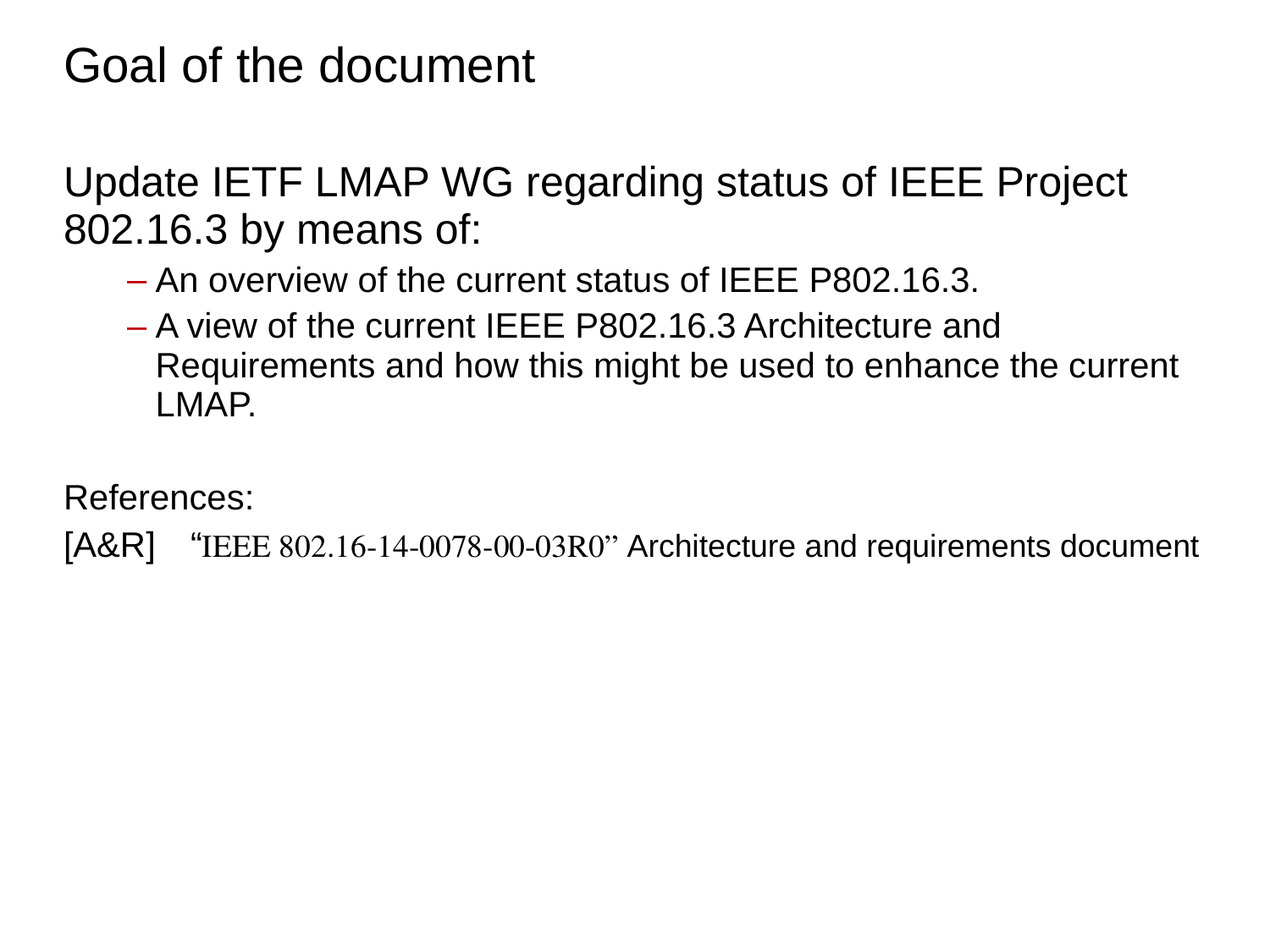

# Goal of the document
Update IETF LMAP WG regarding status of IEEE Project 802.16.3 by means of:
An overview of the current status of IEEE P802.16.3.
A view of the current IEEE P802.16.3 Architecture and Requirements and how this might be used to enhance the current LMAP.

References:
[A&R]	“IEEE 802.16-14-0078-00-03R0” Architecture and requirements document